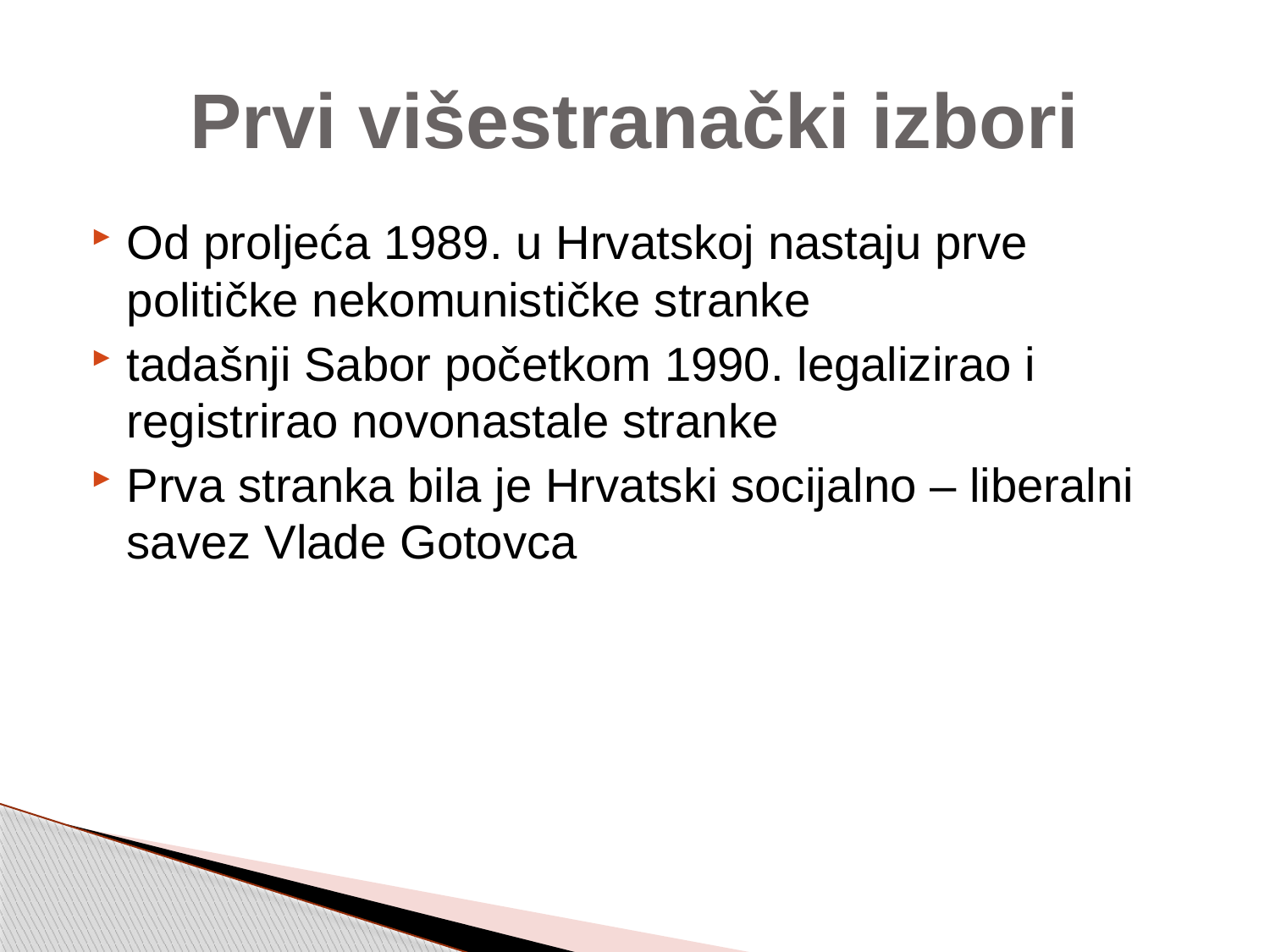

# Prvi višestranački izbori
Od proljeća 1989. u Hrvatskoj nastaju prve političke nekomunističke stranke
tadašnji Sabor početkom 1990. legalizirao i registrirao novonastale stranke
Prva stranka bila je Hrvatski socijalno – liberalni savez Vlade Gotovca